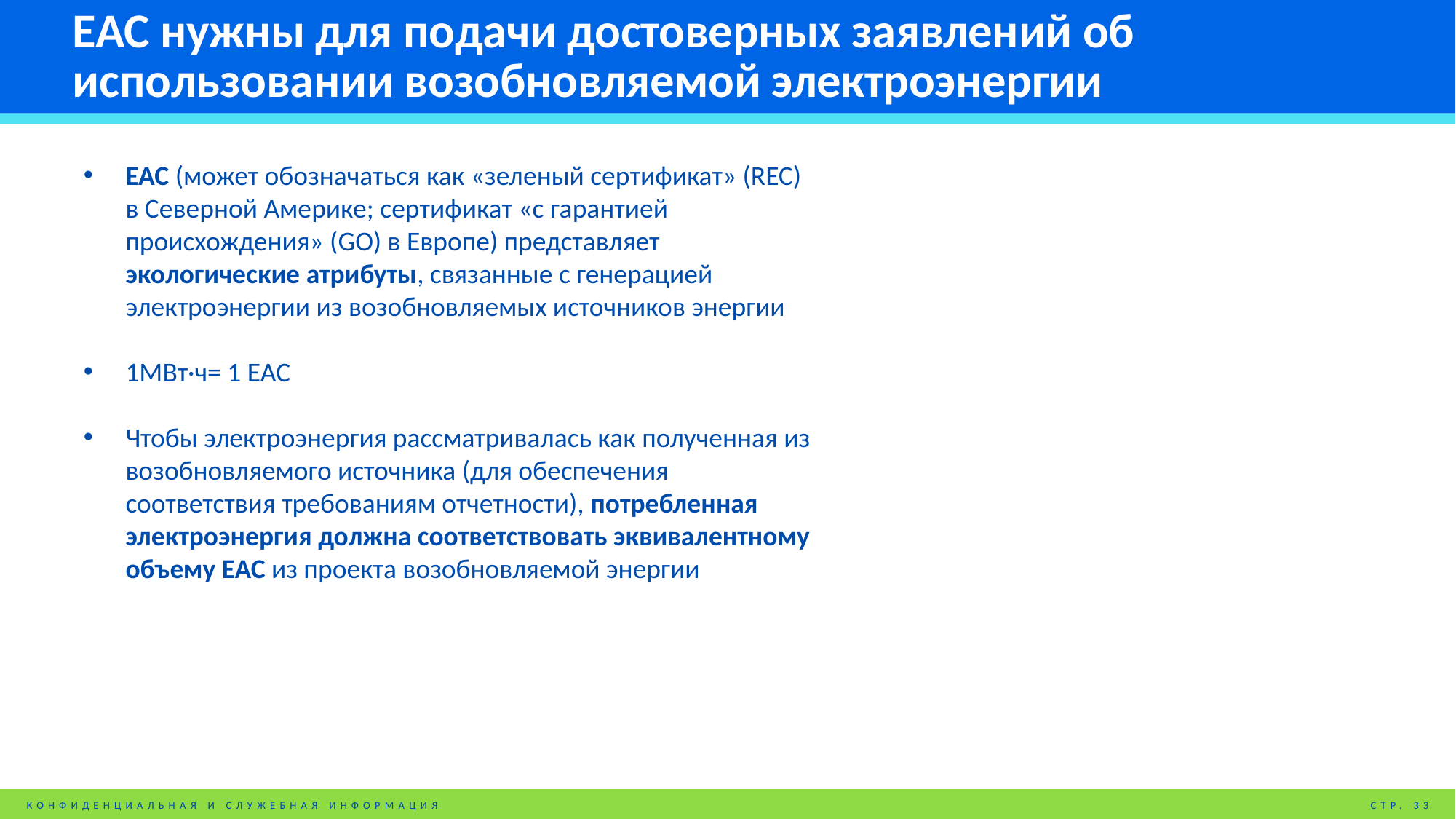

# EAC нужны для подачи достоверных заявлений об использовании возобновляемой электроэнергии
EAC (может обозначаться как «зеленый сертификат» (REC) в Северной Америке; сертификат «с гарантией происхождения» (GO) в Европе) представляет экологические атрибуты, связанные с генерацией электроэнергии из возобновляемых источников энергии

1МВт·ч= 1 EAC

Чтобы электроэнергия рассматривалась как полученная из возобновляемого источника (для обеспечения соответствия требованиям отчетности), потребленная электроэнергия должна соответствовать эквивалентному объему EAC из проекта возобновляемой энергии